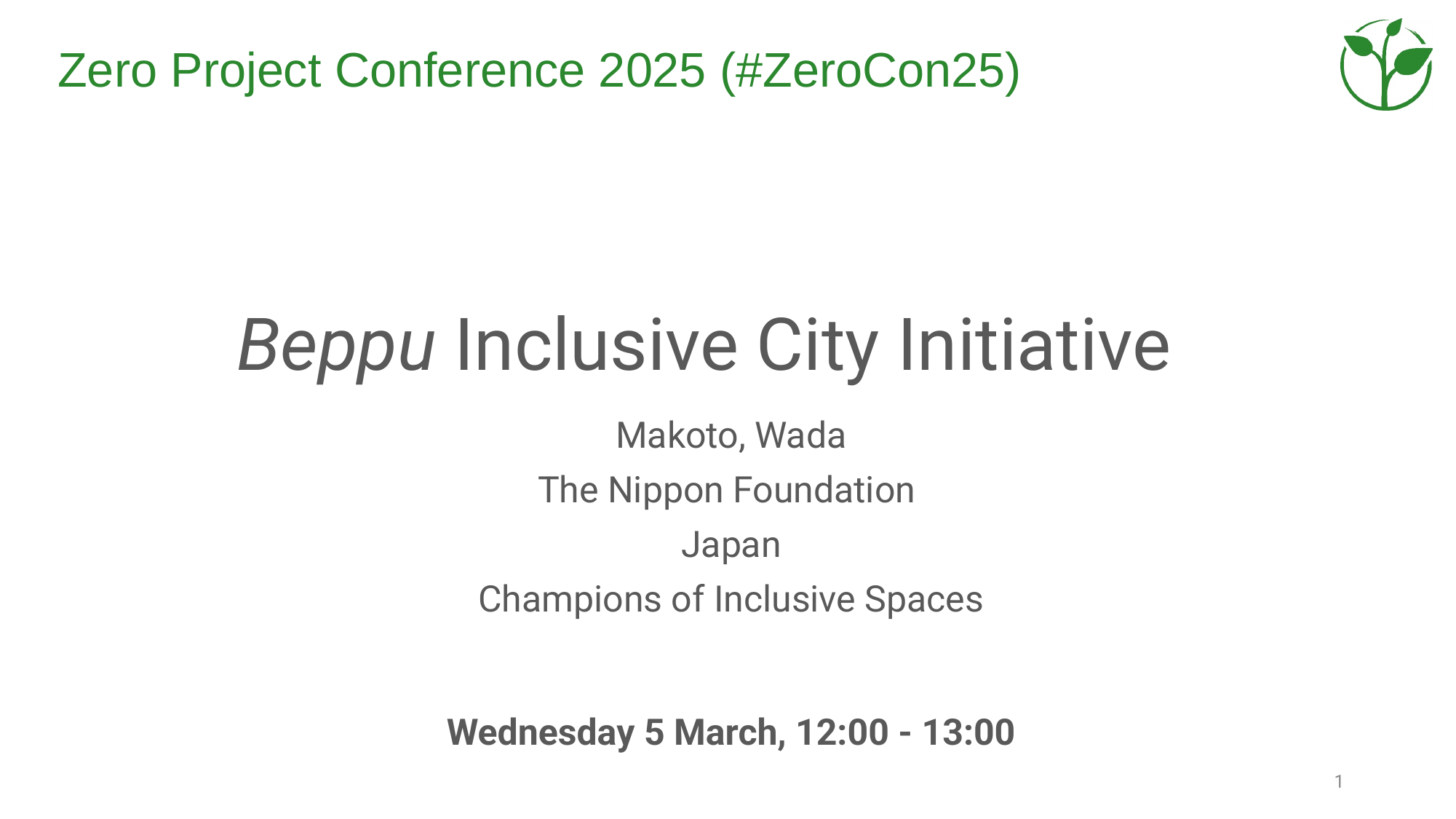

# Beppu Inclusive City Initiative
Makoto, Wada
The Nippon Foundation
Japan
Champions of Inclusive Spaces
Wednesday 5 March, 12:00 - 13:00
1